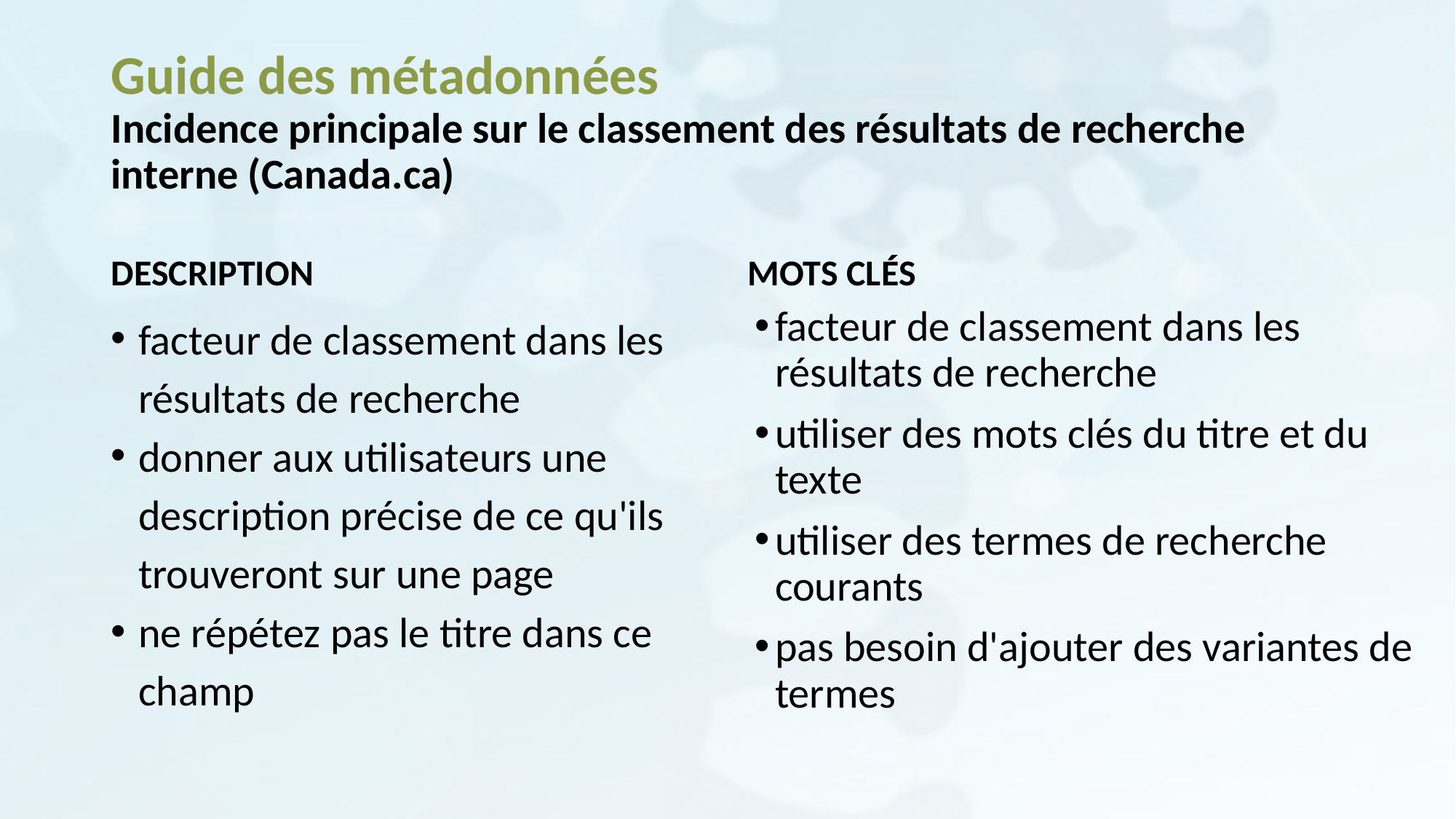

# Guide des métadonnées Incidence principale sur le classement des résultats de recherche interne (Canada.ca)
DESCRIPTION
MOTS CLÉS
facteur de classement dans les résultats de recherche
donner aux utilisateurs une description précise de ce qu'ils trouveront sur une page
ne répétez pas le titre dans ce champ

facteur de classement dans les résultats de recherche
utiliser des mots clés du titre et du texte
utiliser des termes de recherche courants
pas besoin d'ajouter des variantes de termes